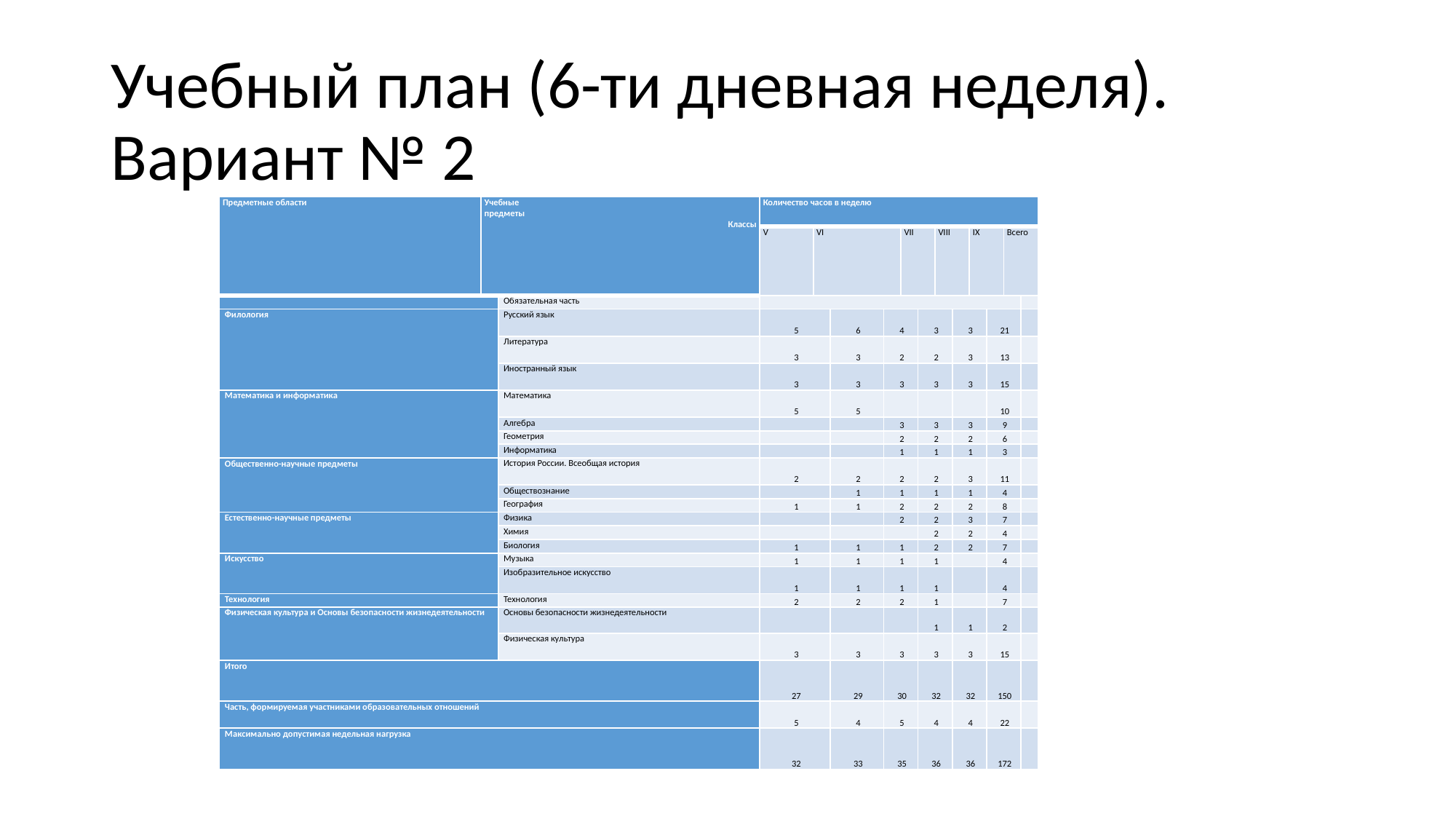

# Учебный план (6-ти дневная неделя). Вариант № 2
| Предметные области | Учебные предметы Классы |  | Количество часов в неделю |  |  |  |  |  |  |  |  |  |  |  |
| --- | --- | --- | --- | --- | --- | --- | --- | --- | --- | --- | --- | --- | --- | --- |
|  |  |  | V | VI |  |  | VII |  | VIII |  | IX |  | Всего |  |
|  |  | Обязательная часть |  |  |  |  |  |  |  |  |  |  |  |  |
| Филология |  | Русский язык | 5 |  | 6 | 4 |  | 3 |  | 3 |  | 21 |  |  |
|  |  | Литература | 3 |  | 3 | 2 |  | 2 |  | 3 |  | 13 |  |  |
|  |  | Иностранный язык | 3 |  | 3 | 3 |  | 3 |  | 3 |  | 15 |  |  |
| Математика и информатика |  | Математика | 5 |  | 5 |  |  |  |  |  |  | 10 |  |  |
|  |  | Алгебра |  |  |  | 3 |  | 3 |  | 3 |  | 9 |  |  |
|  |  | Геометрия |  |  |  | 2 |  | 2 |  | 2 |  | 6 |  |  |
|  |  | Информатика |  |  |  | 1 |  | 1 |  | 1 |  | 3 |  |  |
| Общественно-научные предметы |  | История России. Всеобщая история | 2 |  | 2 | 2 |  | 2 |  | 3 |  | 11 |  |  |
|  |  | Обществознание |  |  | 1 | 1 |  | 1 |  | 1 |  | 4 |  |  |
|  |  | География | 1 |  | 1 | 2 |  | 2 |  | 2 |  | 8 |  |  |
| Естественно-научные предметы |  | Физика |  |  |  | 2 |  | 2 |  | 3 |  | 7 |  |  |
|  |  | Химия |  |  |  |  |  | 2 |  | 2 |  | 4 |  |  |
|  |  | Биология | 1 |  | 1 | 1 |  | 2 |  | 2 |  | 7 |  |  |
| Искусство |  | Музыка | 1 |  | 1 | 1 |  | 1 |  |  |  | 4 |  |  |
|  |  | Изобразительное искусство | 1 |  | 1 | 1 |  | 1 |  |  |  | 4 |  |  |
| Технология |  | Технология | 2 |  | 2 | 2 |  | 1 |  |  |  | 7 |  |  |
| Физическая культура и Основы безопасности жизнедеятельности |  | Основы безопасности жизнедеятельности |  |  |  |  |  | 1 |  | 1 |  | 2 |  |  |
|  |  | Физическая культура | 3 |  | 3 | 3 |  | 3 |  | 3 |  | 15 |  |  |
| Итого |  |  | 27 |  | 29 | 30 |  | 32 |  | 32 |  | 150 |  |  |
| Часть, формируемая участниками образовательных отношений |  |  | 5 |  | 4 | 5 |  | 4 |  | 4 |  | 22 |  |  |
| Максимально допустимая недельная нагрузка |  |  | 32 |  | 33 | 35 |  | 36 |  | 36 |  | 172 |  |  |